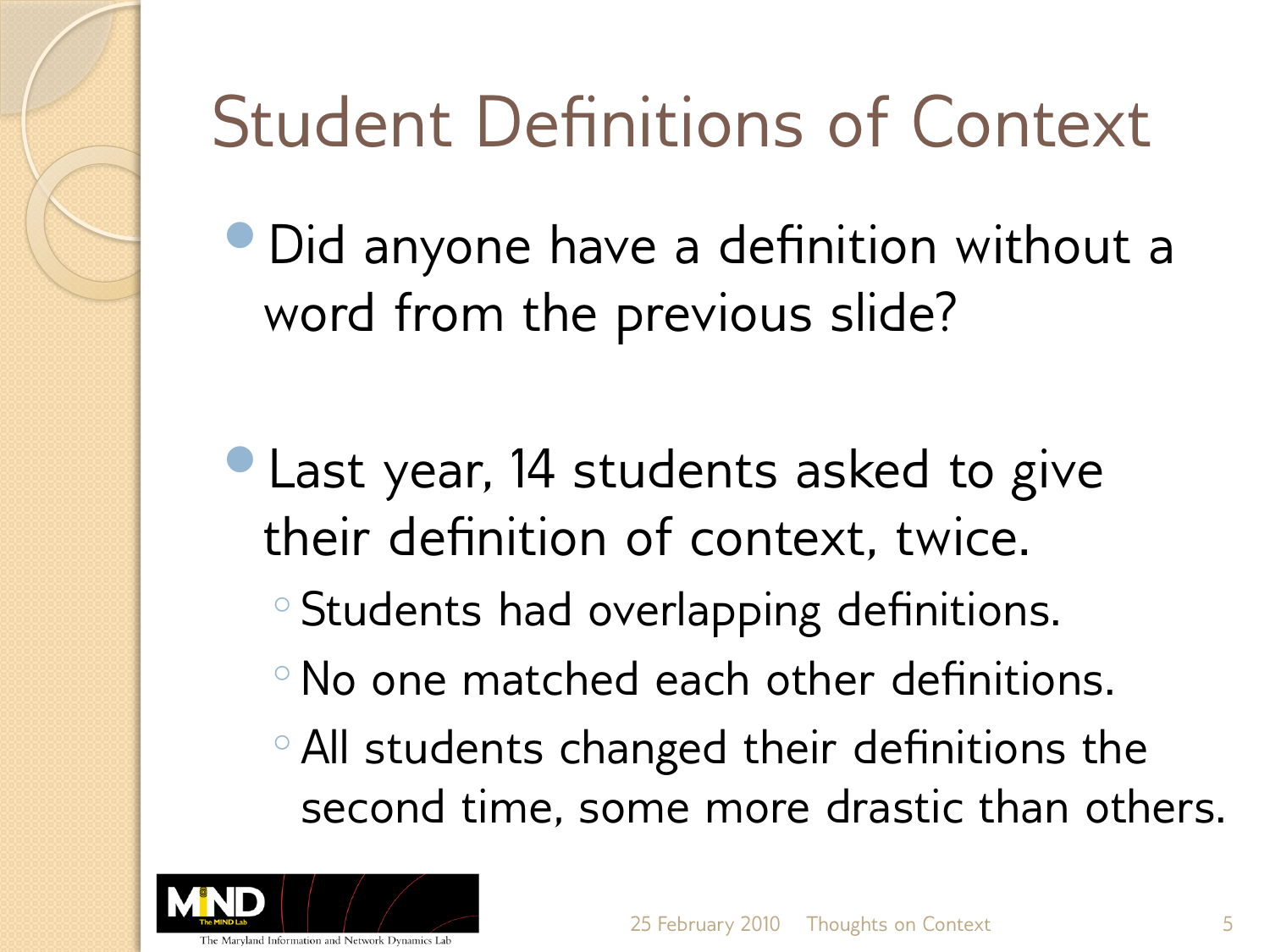

# Student Definitions of Context
Did anyone have a definition without a word from the previous slide?

Last year, 14 students asked to give their definition of context, twice.
Students had overlapping definitions.
No one matched each other definitions.
All students changed their definitions the second time, some more drastic than others.
25 February 2010
Thoughts on Context
5